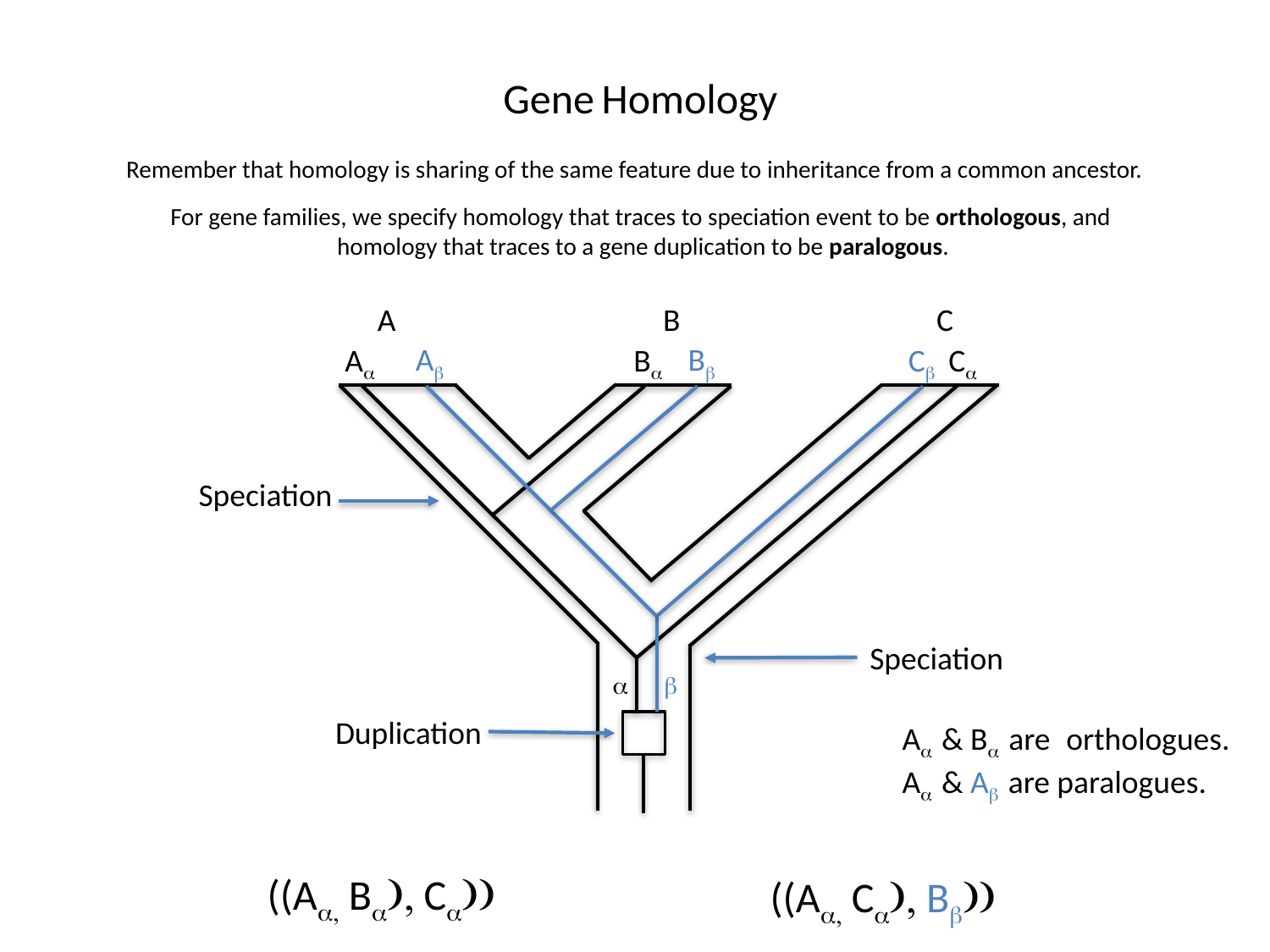

Gene Homology
Remember that homology is sharing of the same feature due to inheritance from a common ancestor.
For gene families, we specify homology that traces to speciation event to be orthologous, and
 homology that traces to a gene duplication to be paralogous.
A
B
C
Aβ
Bβ
Cβ
β
Cα
Bα
Aα
α
Speciation
Speciation
Duplication

Aα & Bα are orthologues.
Aα & Aβ are paralogues.
((Aα, Bα), Cα))
((Aα, Cα), Bβ))